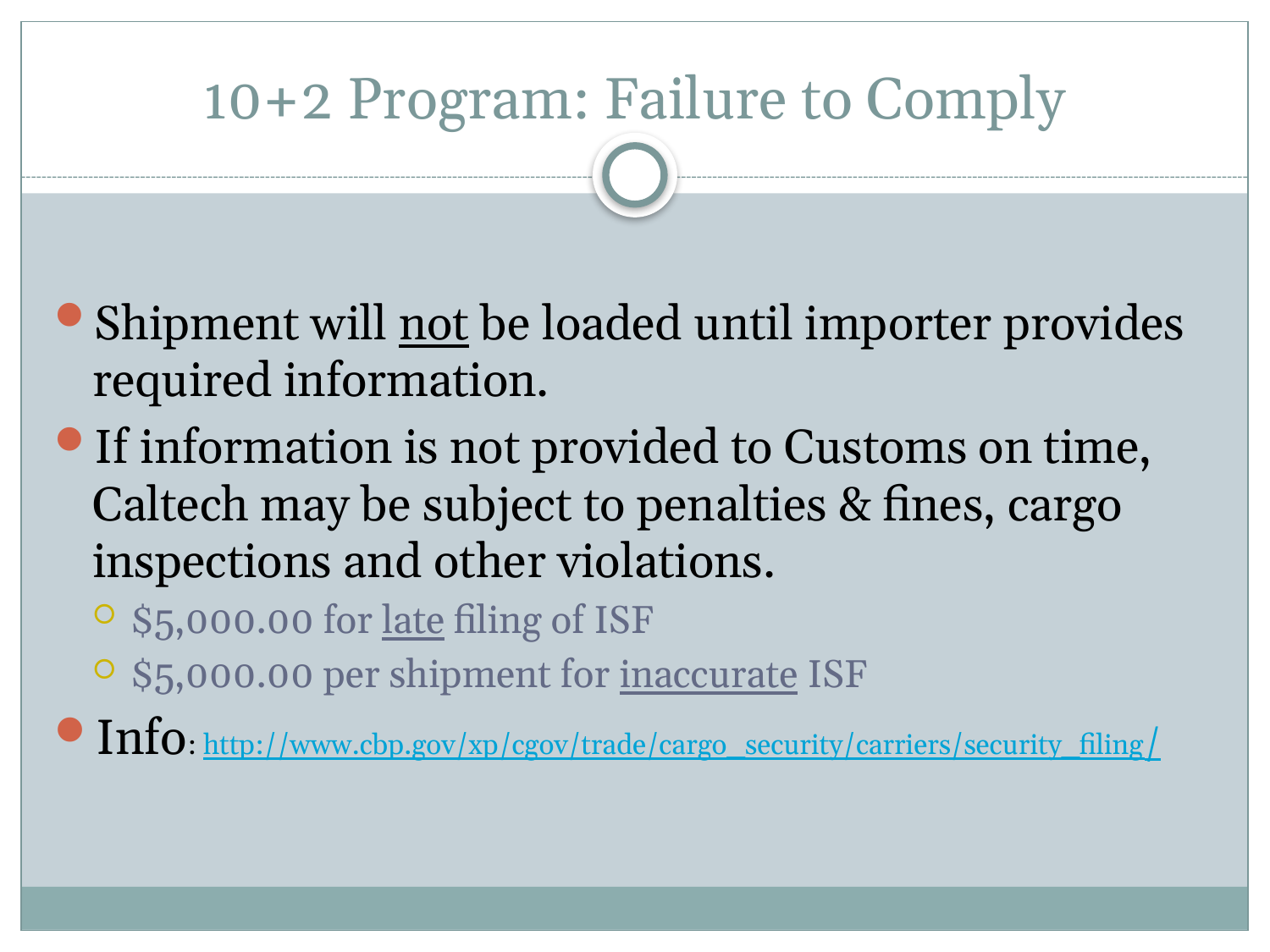

# 10+2 Program: Failure to Comply
Shipment will not be loaded until importer provides required information.
If information is not provided to Customs on time, Caltech may be subject to penalties & fines, cargo inspections and other violations.
$5,000.00 for late filing of ISF
$5,000.00 per shipment for inaccurate ISF
Info: http://www.cbp.gov/xp/cgov/trade/cargo_security/carriers/security_filing/